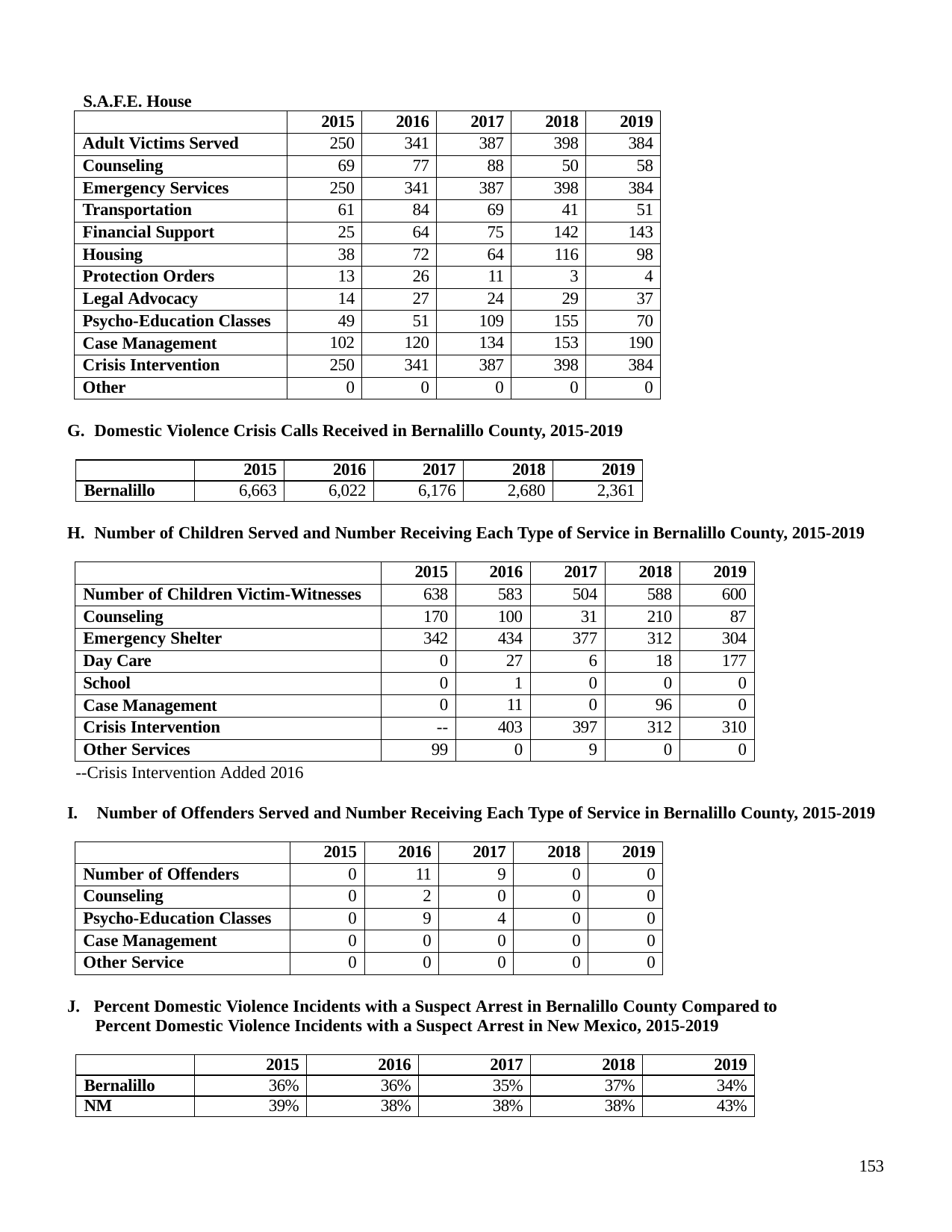

S.A.F.E. House
|  | 2015 | 2016 | 2017 | 2018 | 2019 |
| --- | --- | --- | --- | --- | --- |
| Adult Victims Served | 250 | 341 | 387 | 398 | 384 |
| Counseling | 69 | 77 | 88 | 50 | 58 |
| Emergency Services | 250 | 341 | 387 | 398 | 384 |
| Transportation | 61 | 84 | 69 | 41 | 51 |
| Financial Support | 25 | 64 | 75 | 142 | 143 |
| Housing | 38 | 72 | 64 | 116 | 98 |
| Protection Orders | 13 | 26 | 11 | 3 | 4 |
| Legal Advocacy | 14 | 27 | 24 | 29 | 37 |
| Psycho-Education Classes | 49 | 51 | 109 | 155 | 70 |
| Case Management | 102 | 120 | 134 | 153 | 190 |
| Crisis Intervention | 250 | 341 | 387 | 398 | 384 |
| Other | 0 | 0 | 0 | 0 | 0 |
G. Domestic Violence Crisis Calls Received in Bernalillo County, 2015-2019
|  | 2015 | 2016 | 2017 | 2018 | 2019 |
| --- | --- | --- | --- | --- | --- |
| Bernalillo | 6,663 | 6,022 | 6,176 | 2,680 | 2,361 |
H. Number of Children Served and Number Receiving Each Type of Service in Bernalillo County, 2015-2019
|  | 2015 | 2016 | 2017 | 2018 | 2019 |
| --- | --- | --- | --- | --- | --- |
| Number of Children Victim-Witnesses | 638 | 583 | 504 | 588 | 600 |
| Counseling | 170 | 100 | 31 | 210 | 87 |
| Emergency Shelter | 342 | 434 | 377 | 312 | 304 |
| Day Care | 0 | 27 | 6 | 18 | 177 |
| School | 0 | 1 | 0 | 0 | 0 |
| Case Management | 0 | 11 | 0 | 96 | 0 |
| Crisis Intervention | -- | 403 | 397 | 312 | 310 |
| Other Services | 99 | 0 | 9 | 0 | 0 |
--Crisis Intervention Added 2016

I.	Number of Offenders Served and Number Receiving Each Type of Service in Bernalillo County, 2015-2019
|  | 2015 | 2016 | 2017 | 2018 | 2019 |
| --- | --- | --- | --- | --- | --- |
| Number of Offenders | 0 | 11 | 9 | 0 | 0 |
| Counseling | 0 | 2 | 0 | 0 | 0 |
| Psycho-Education Classes | 0 | 9 | 4 | 0 | 0 |
| Case Management | 0 | 0 | 0 | 0 | 0 |
| Other Service | 0 | 0 | 0 | 0 | 0 |
J.  Percent Domestic Violence Incidents with a Suspect Arrest in Bernalillo County Compared to Percent Domestic Violence Incidents with a Suspect Arrest in New Mexico, 2015-2019
|  | 2015 | 2016 | 2017 | 2018 | 2019 |
| --- | --- | --- | --- | --- | --- |
| Bernalillo | 36% | 36% | 35% | 37% | 34% |
| NM | 39% | 38% | 38% | 38% | 43% |
153